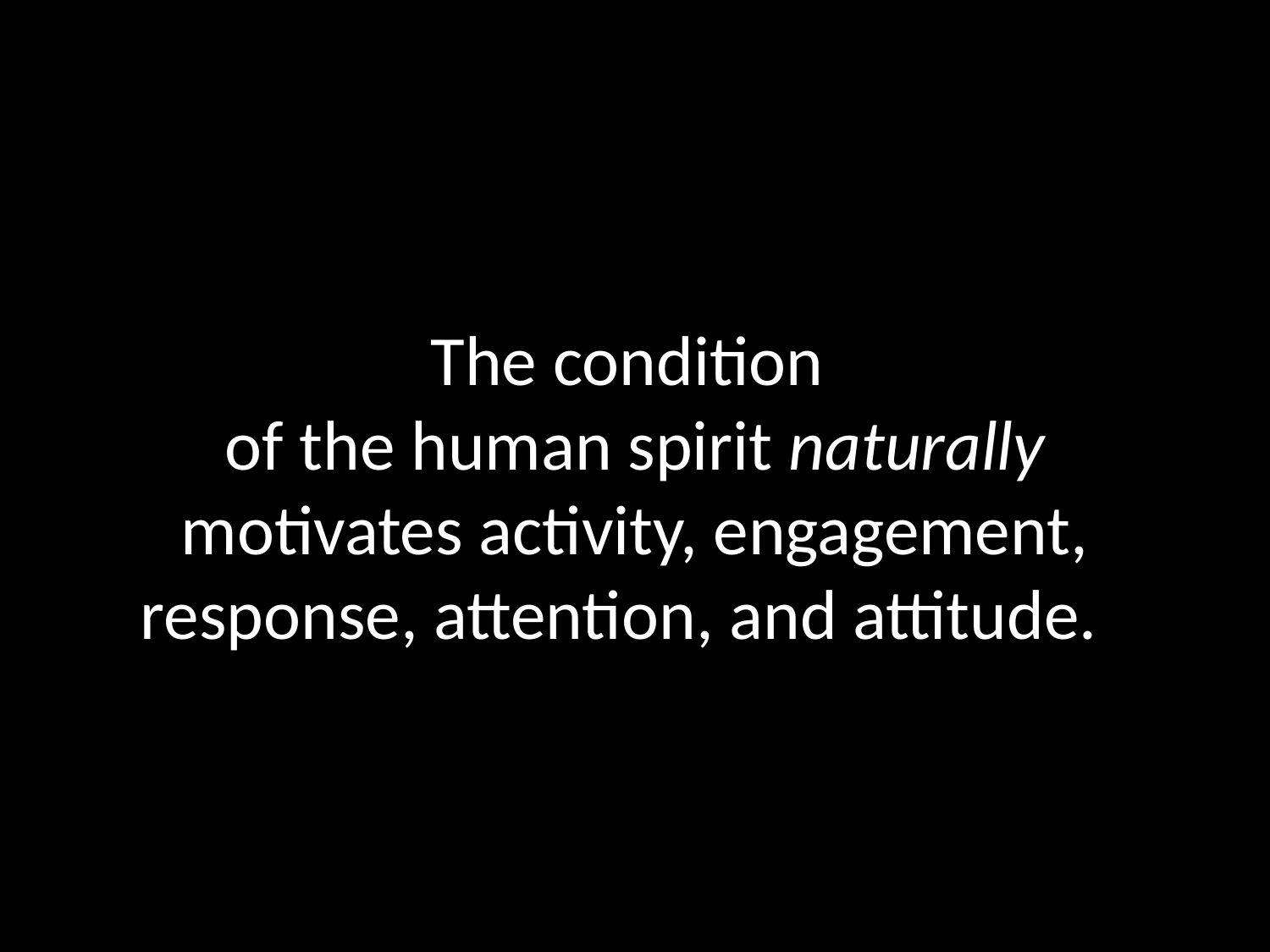

# The condition of the human spirit naturally motivates activity, engagement, response, attention, and attitude.